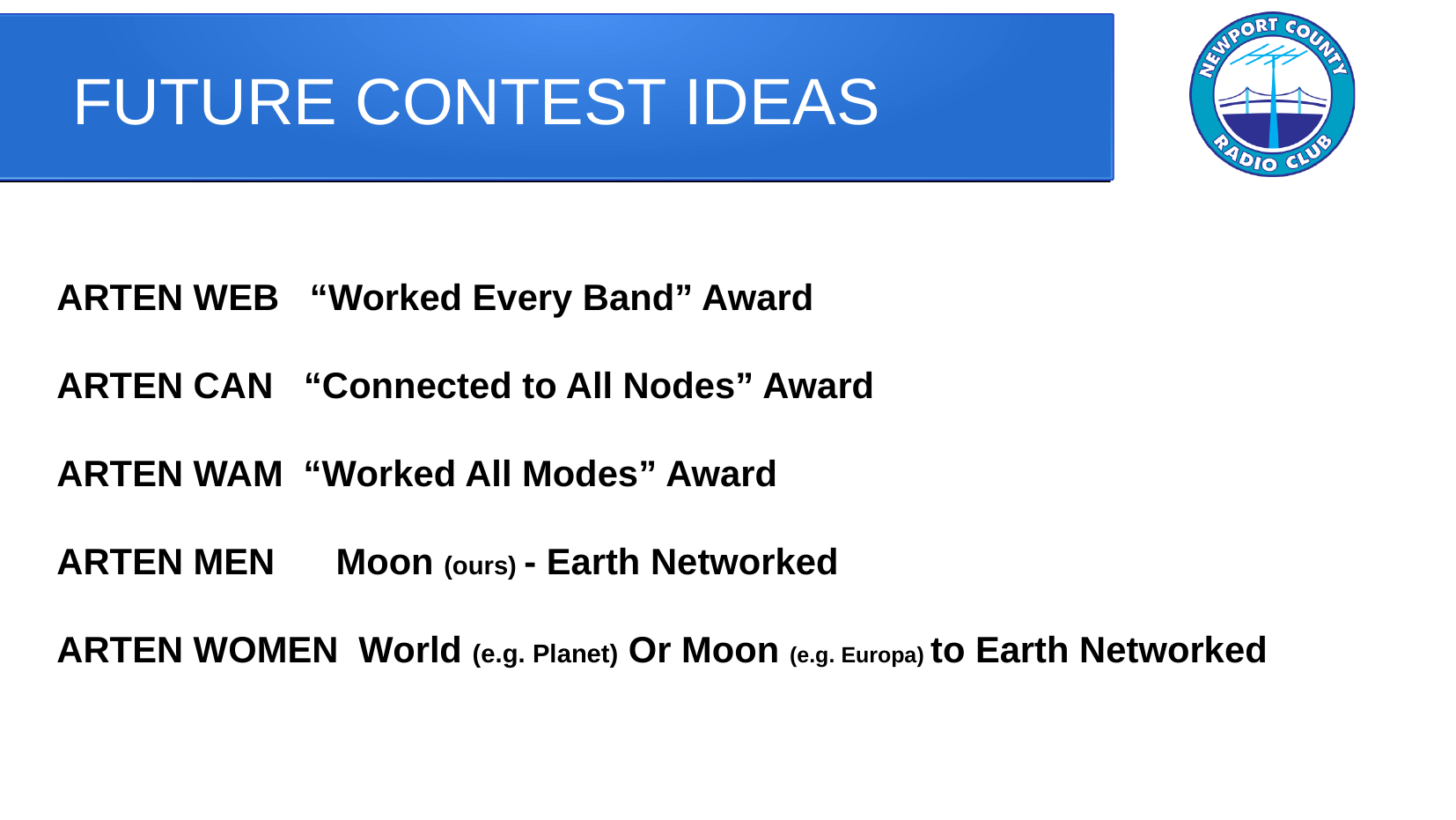

# FUTURE CONTEST IDEAS

ARTEN WEB   “Worked Every Band” Award

ARTEN CAN   “Connected to All Nodes” Award

ARTEN WAM  “Worked All Modes” Award

ARTEN MEN      Moon (ours) - Earth Networked

ARTEN WOMEN  World (e.g. Planet) Or Moon (e.g. Europa) to Earth Networked